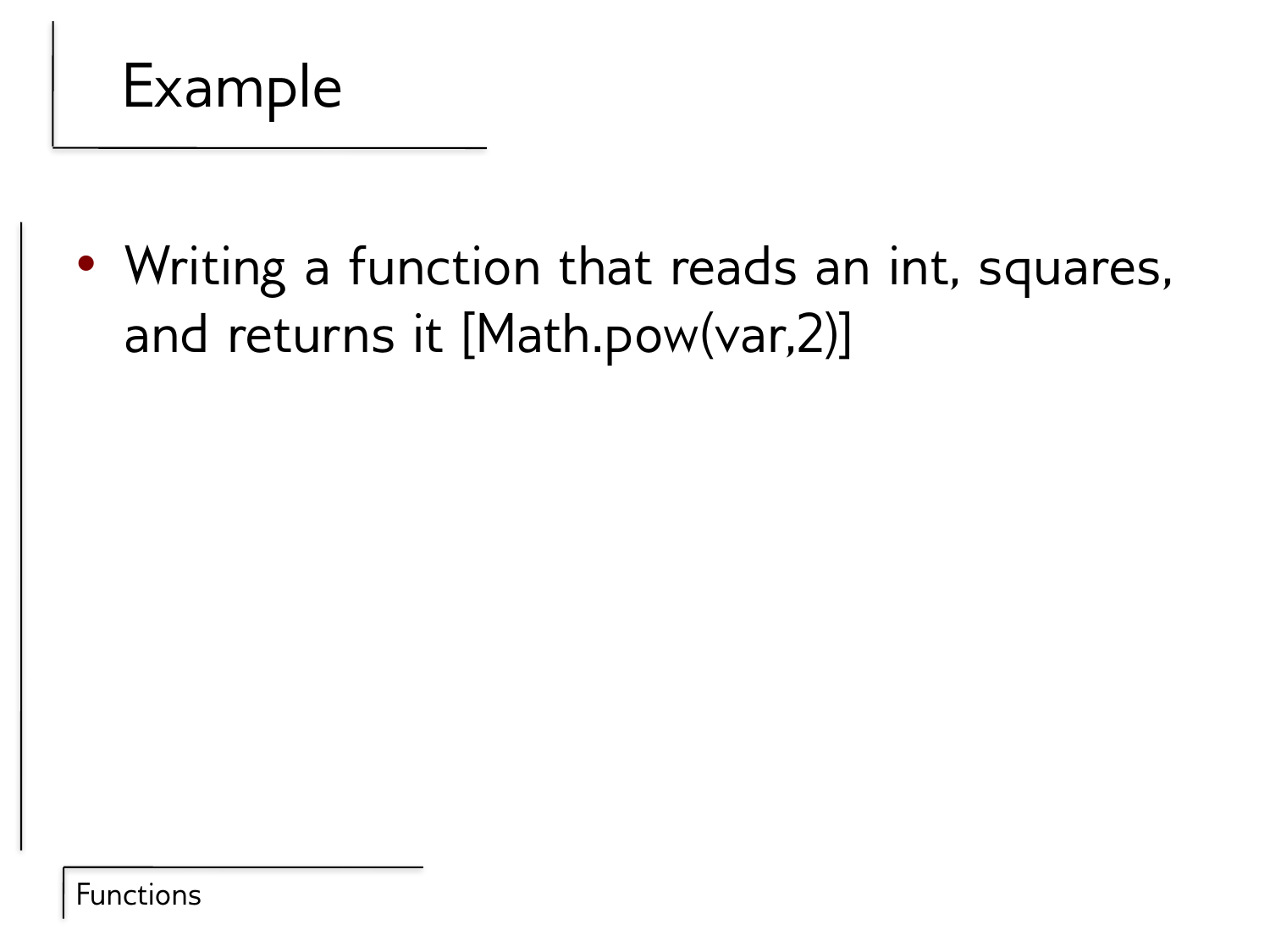

# Example
Writing a function that reads an int, squares, and returns it [Math.pow(var,2)]